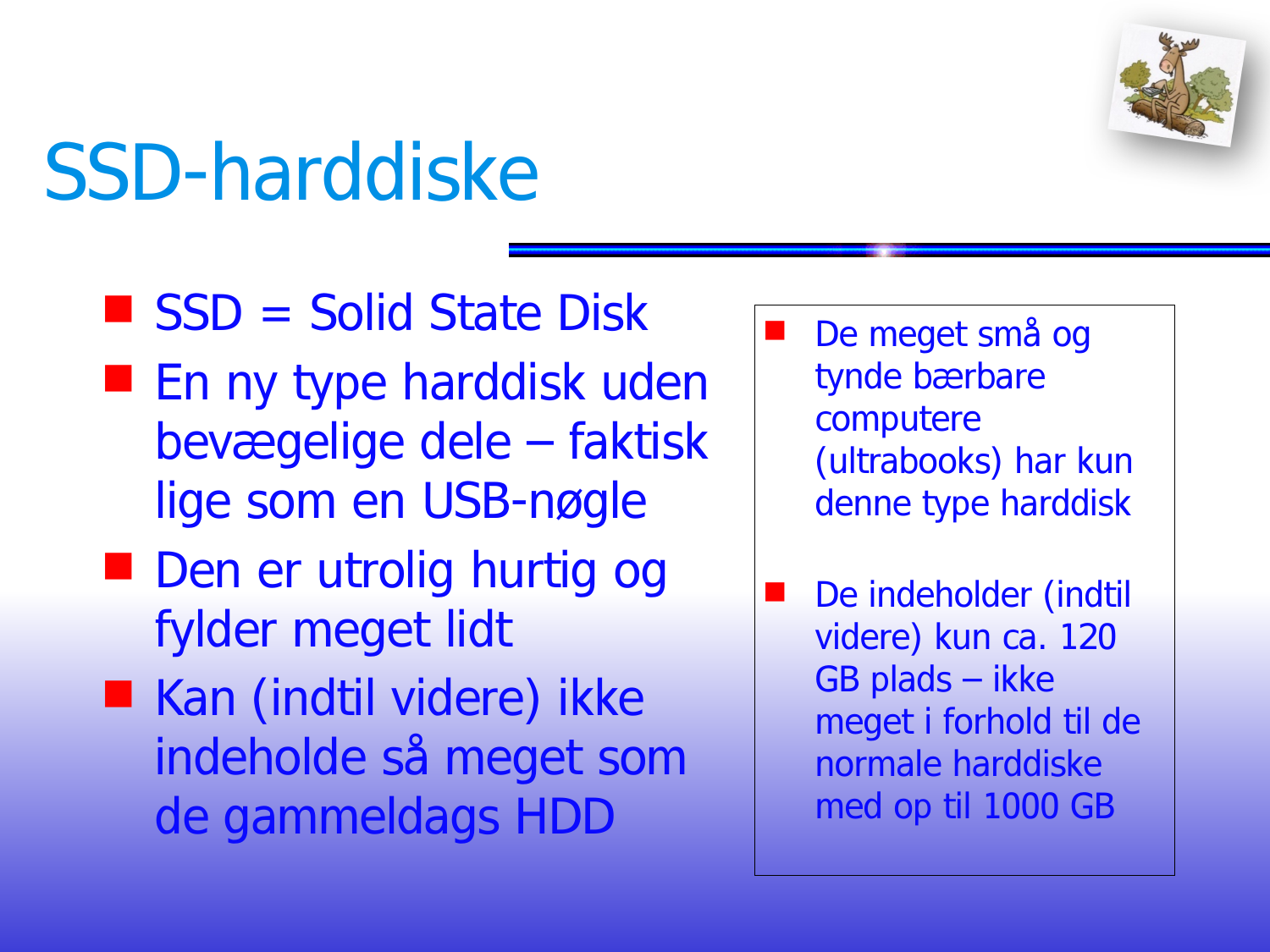

# SSD-harddiske
SSD = Solid State Disk
En ny type harddisk uden bevægelige dele – faktisk lige som en USB-nøgle
Den er utrolig hurtig og fylder meget lidt
Kan (indtil videre) ikke indeholde så meget som de gammeldags HDD
De meget små og tynde bærbare computere (ultrabooks) har kun denne type harddisk
De indeholder (indtil videre) kun ca. 120 GB plads – ikke meget i forhold til de normale harddiske med op til 1000 GB